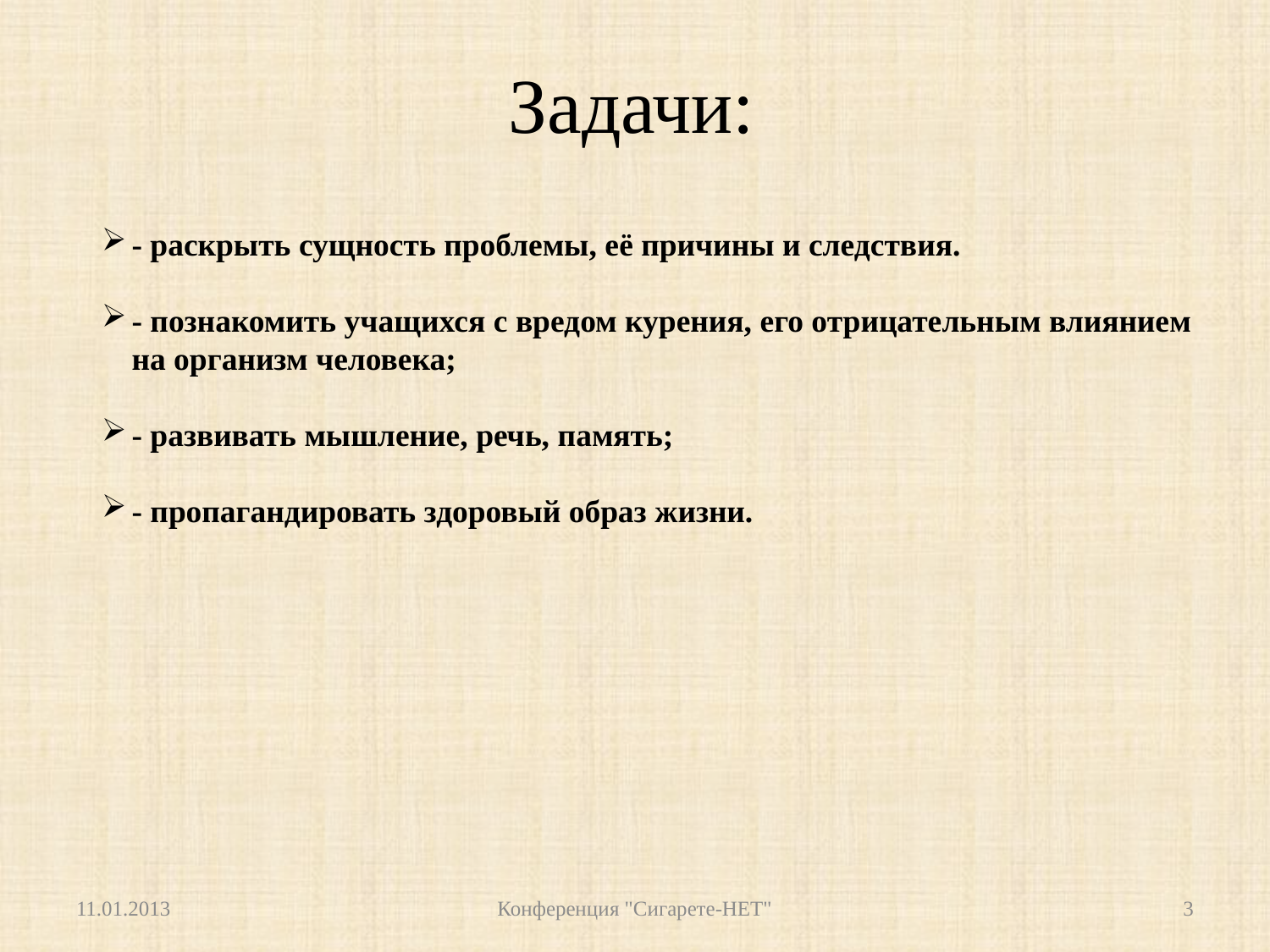

Задачи:
- раскрыть сущность проблемы, её причины и следствия.

- познакомить учащихся с вредом курения, его отрицательным влиянием на организм человека;

- развивать мышление, речь, память;

- пропагандировать здоровый образ жизни.
11.01.2013
Конференция "Сигарете-НЕТ"
3